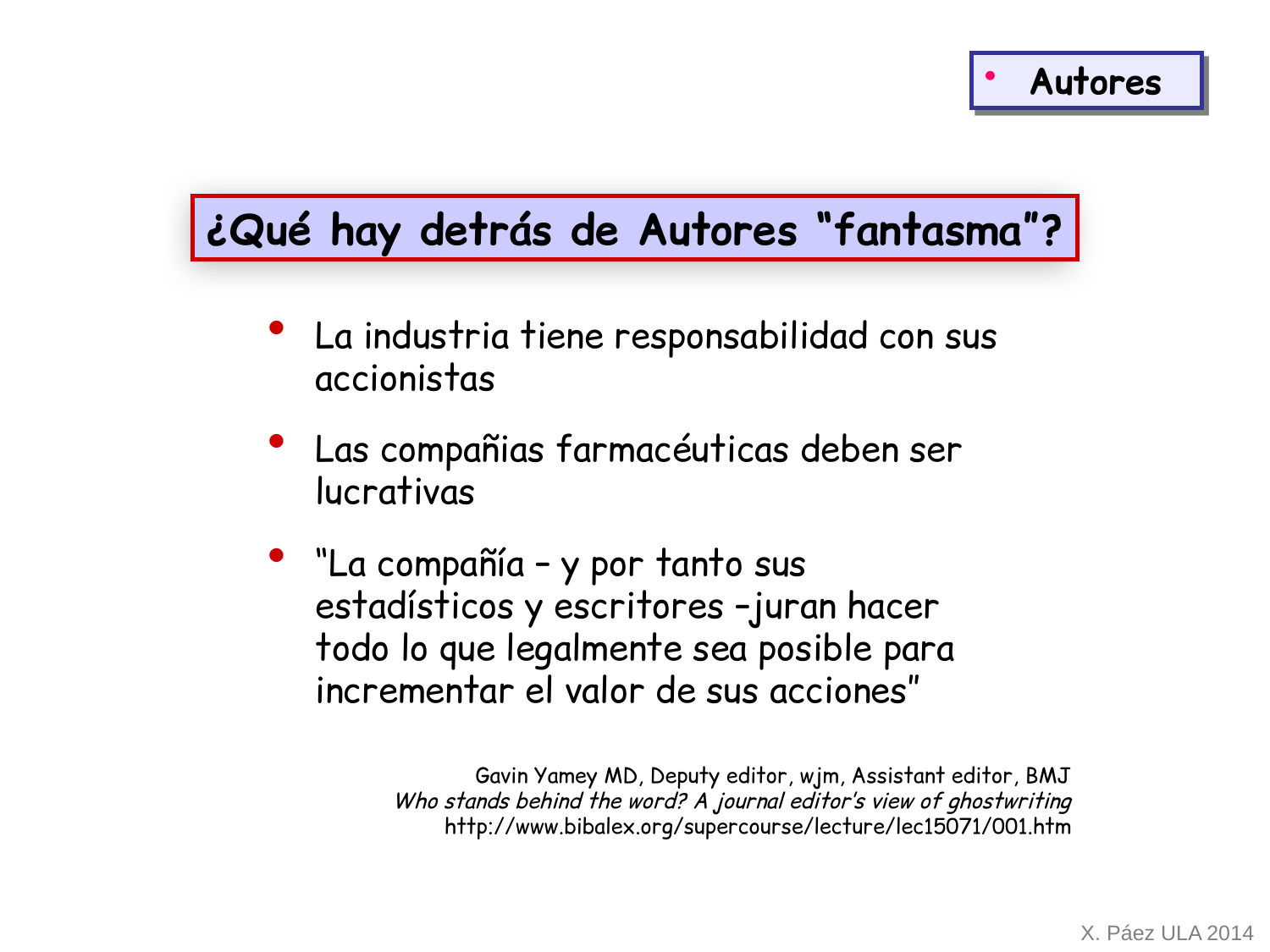

Autores
¿Qué hay detrás de Autores “fantasma”?
La industria tiene responsabilidad con sus accionistas

Las compañias farmacéuticas deben ser lucrativas

“La compañía – y por tanto sus estadísticos y escritores –juran hacer todo lo que legalmente sea posible para incrementar el valor de sus acciones”

Gavin Yamey MD, Deputy editor, wjm, Assistant editor, BMJ
Who stands behind the word? A journal editor’s view of ghostwriting
http://www.bibalex.org/supercourse/lecture/lec15071/001.htm
X. Páez ULA 2014